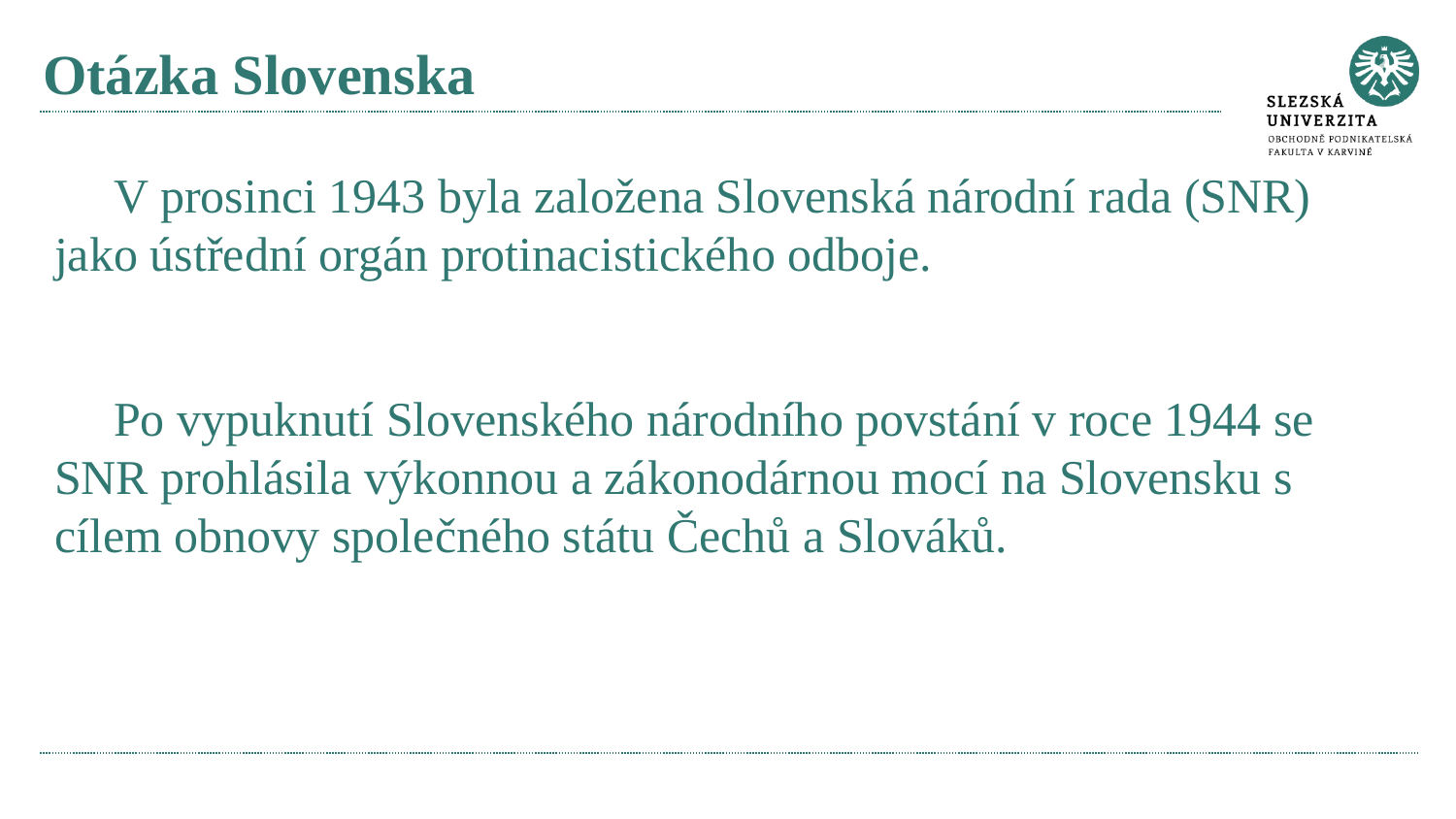

# Otázka Slovenska
V prosinci 1943 byla založena Slovenská národní rada (SNR) jako ústřední orgán protinacistického odboje.

Po vypuknutí Slovenského národního povstání v roce 1944 se SNR prohlásila výkonnou a zákonodárnou mocí na Slovensku s cílem obnovy společného státu Čechů a Slováků.